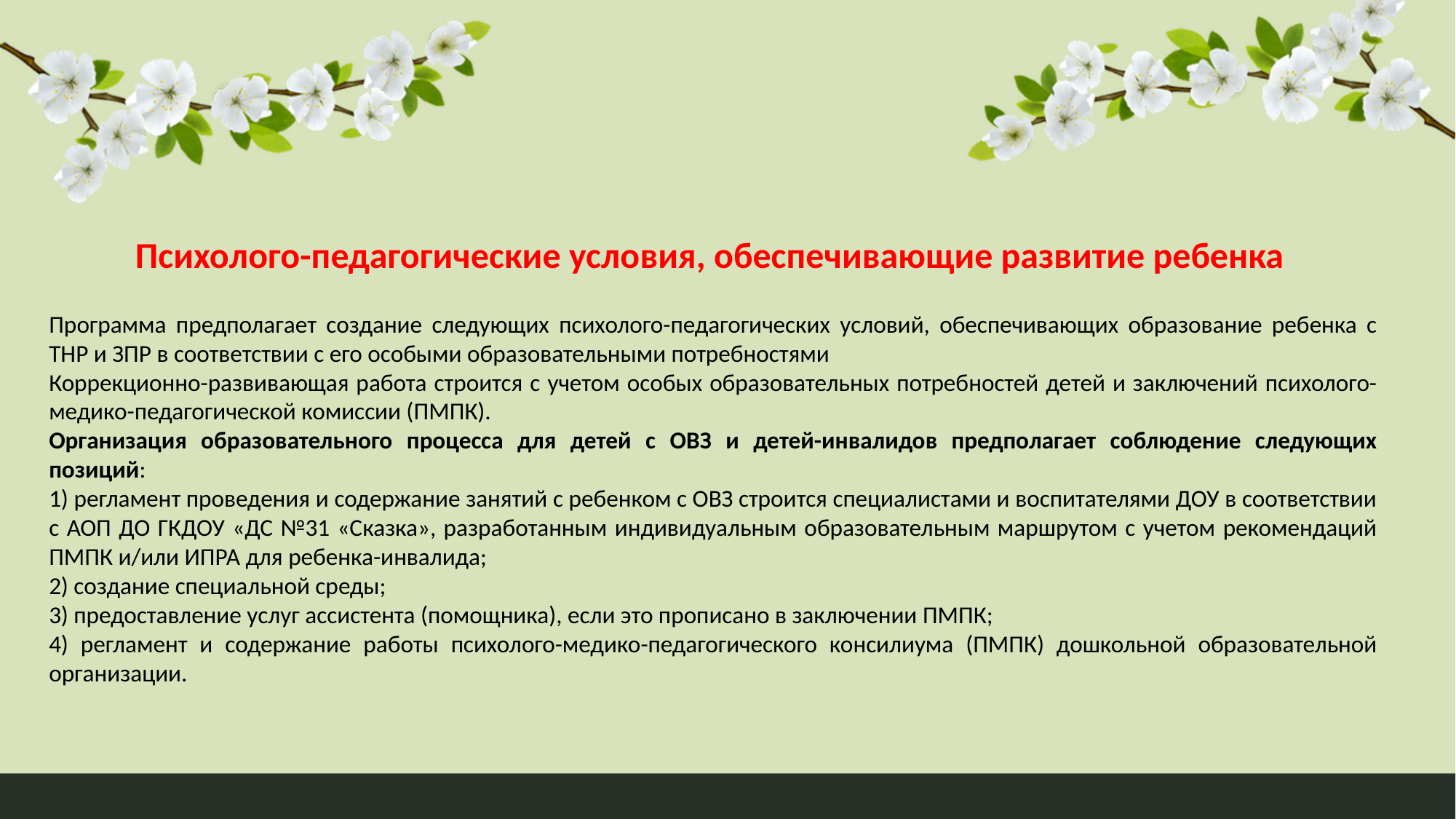

Психолого-педагогические условия, обеспечивающие развитие ребенка

Программа предполагает создание следующих психолого-педагогических условий, обеспечивающих образование ребенка с ТНР и ЗПР в соответствии с его особыми образовательными потребностями
Коррекционно-развивающая работа строится с учетом особых образовательных потребностей детей и заключений психолого-медико-педагогической комиссии (ПМПК).
Организация образовательного процесса для детей с ОВЗ и детей-инвалидов предполагает соблюдение следующих позиций:
1) регламент проведения и содержание занятий с ребенком с ОВЗ строится специалистами и воспитателями ДОУ в соответствии с АОП ДО ГКДОУ «ДС №31 «Сказка», разработанным индивидуальным образовательным маршрутом с учетом рекомендаций ПМПК и/или ИПРА для ребенка-инвалида;
2) создание специальной среды;
3) предоставление услуг ассистента (помощника), если это прописано в заключении ПМПК;
4) регламент и содержание работы психолого-медико-педагогического консилиума (ПМПК) дошкольной образовательной организации.